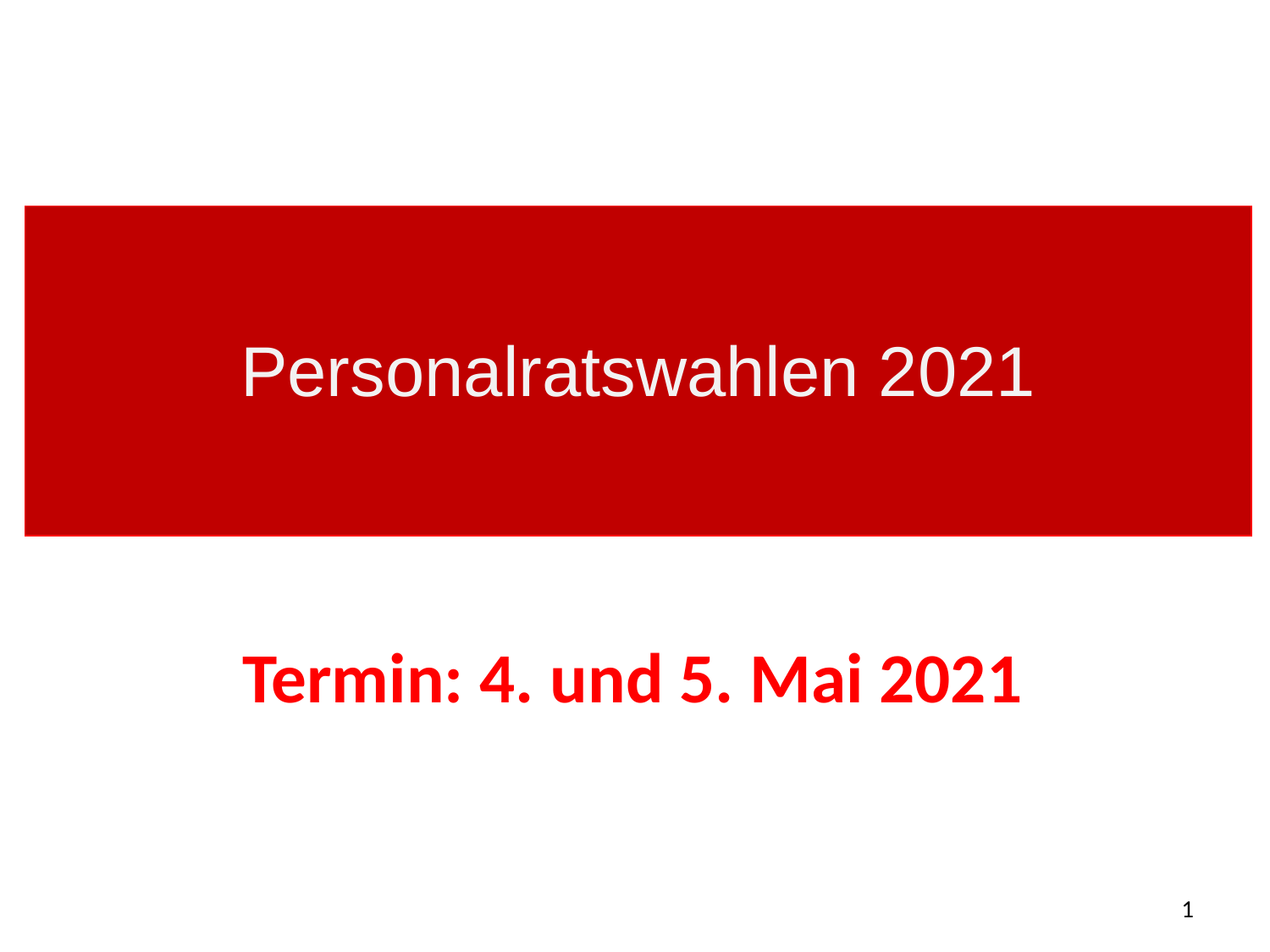

Personalratswahlen 2021
Tarifauseinandersetzung 2015
 im Öffentlichen Dienst Hessens
Termin: 4. und 5. Mai 2021

1